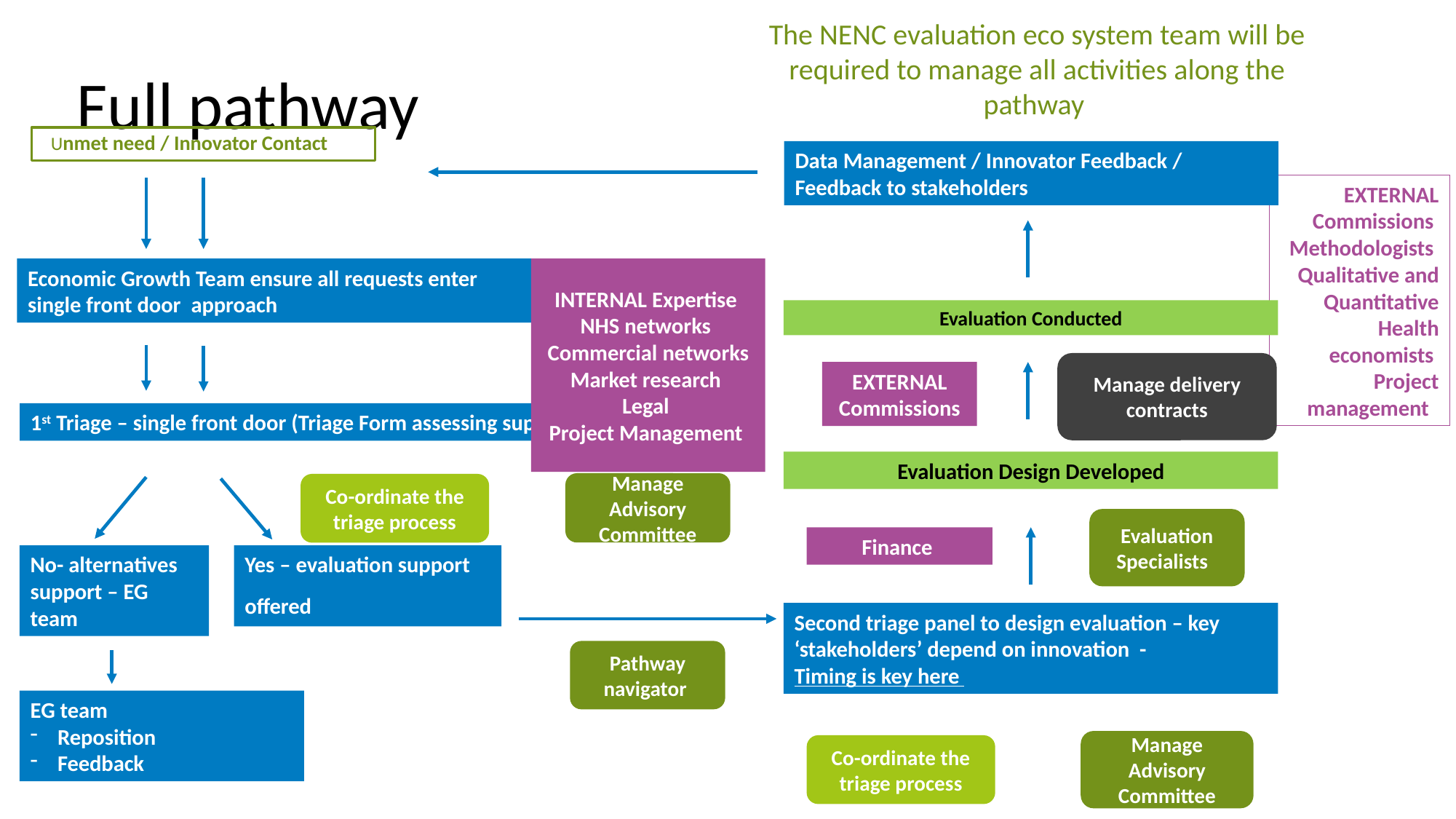

The NENC evaluation eco system team will be required to manage all activities along the pathway
# Full pathway
  Unmet need / Innovator Contact
Data Management / Innovator Feedback /     Feedback to stakeholders
EXTERNAL Commissions
Methodologists
Qualitative and Quantitative
Health economists
Project management
INTERNAL Expertise
NHS networks
Commercial networks
Market research
Legal
Project Management
Economic Growth Team ensure all requests enter single front door  approach
Evaluation Conducted
Manage delivery contracts
EXTERNAL Commissions
1st Triage – single front door (Triage Form assessing support)
Evaluation Design Developed
Manage Advisory Committee
Co-ordinate the triage process
Evaluation Specialists
Finance
Yes – evaluation support offered
No- alternatives support – EG team
Second triage panel to design evaluation – key ‘stakeholders’ depend on innovation  -
Timing is key here
Pathway navigator
EG team
Reposition
Feedback

Manage Advisory Committee
Co-ordinate the triage process